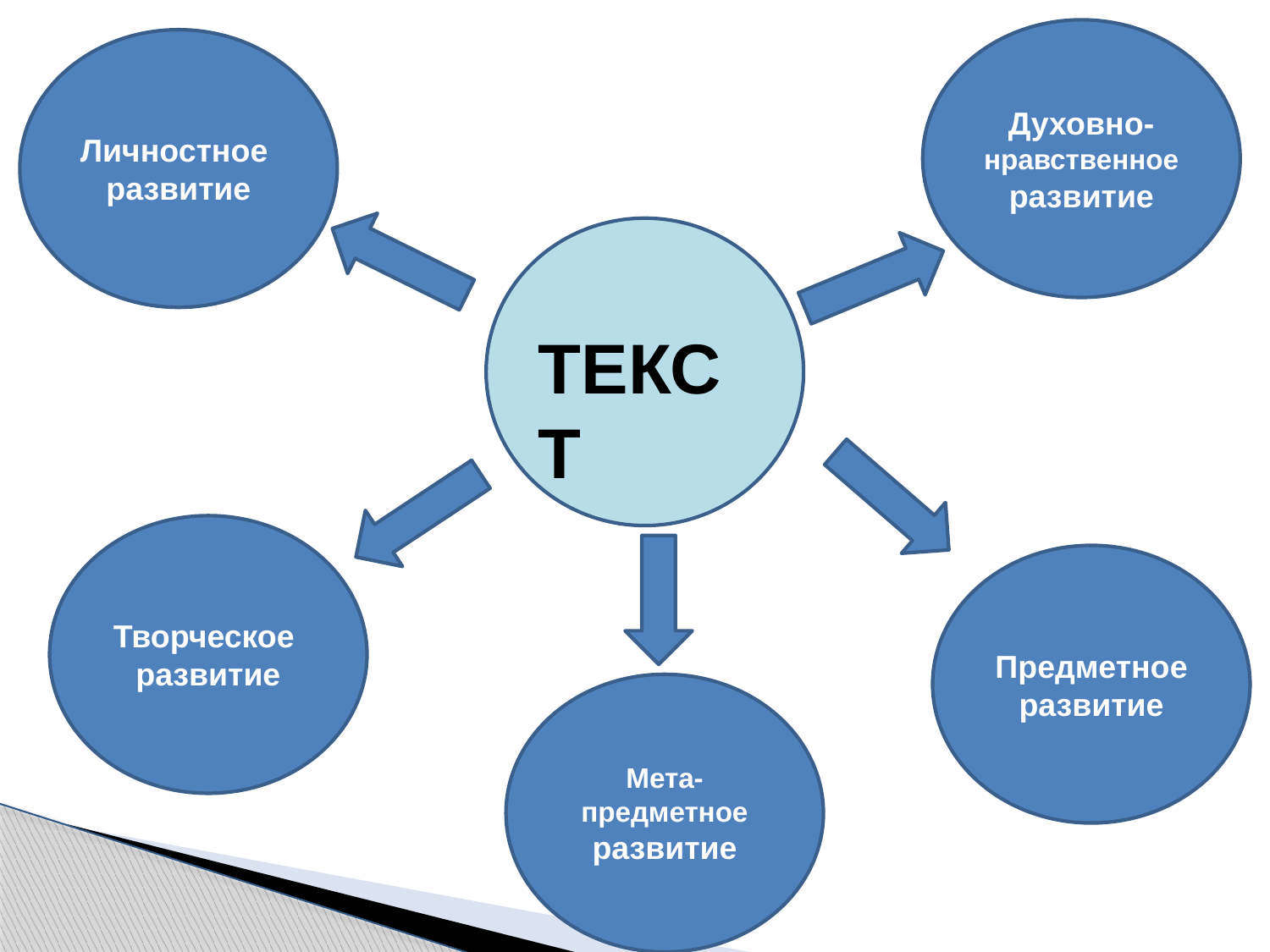

Духовно-нравственное
развитие
Личностное
развитие

ТЕКСТ

Творческое
развитие

Предметное
развитие
Мета-
предметное
развитие